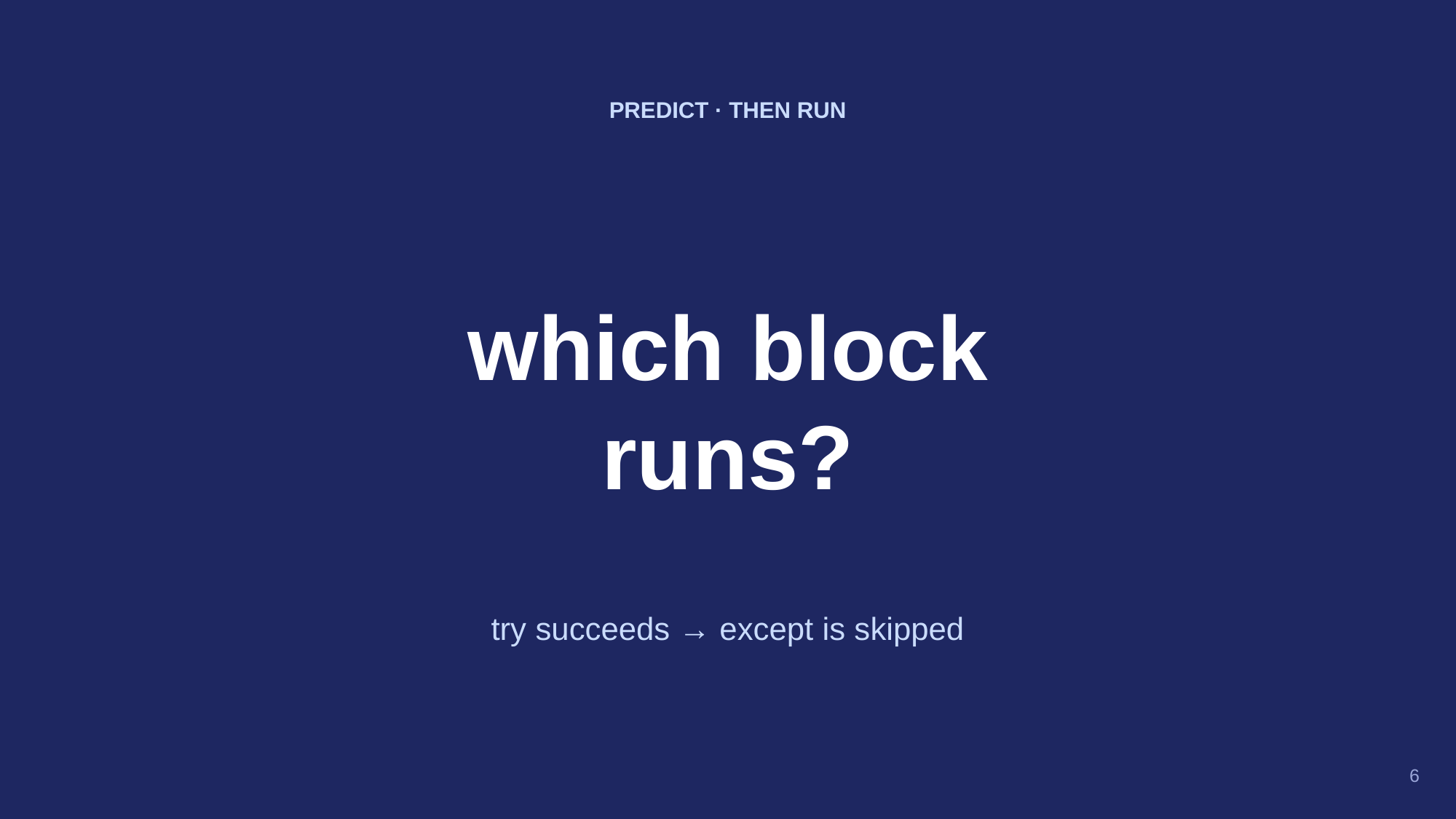

PREDICT · THEN RUN
which block
runs?
try succeeds → except is skipped
6